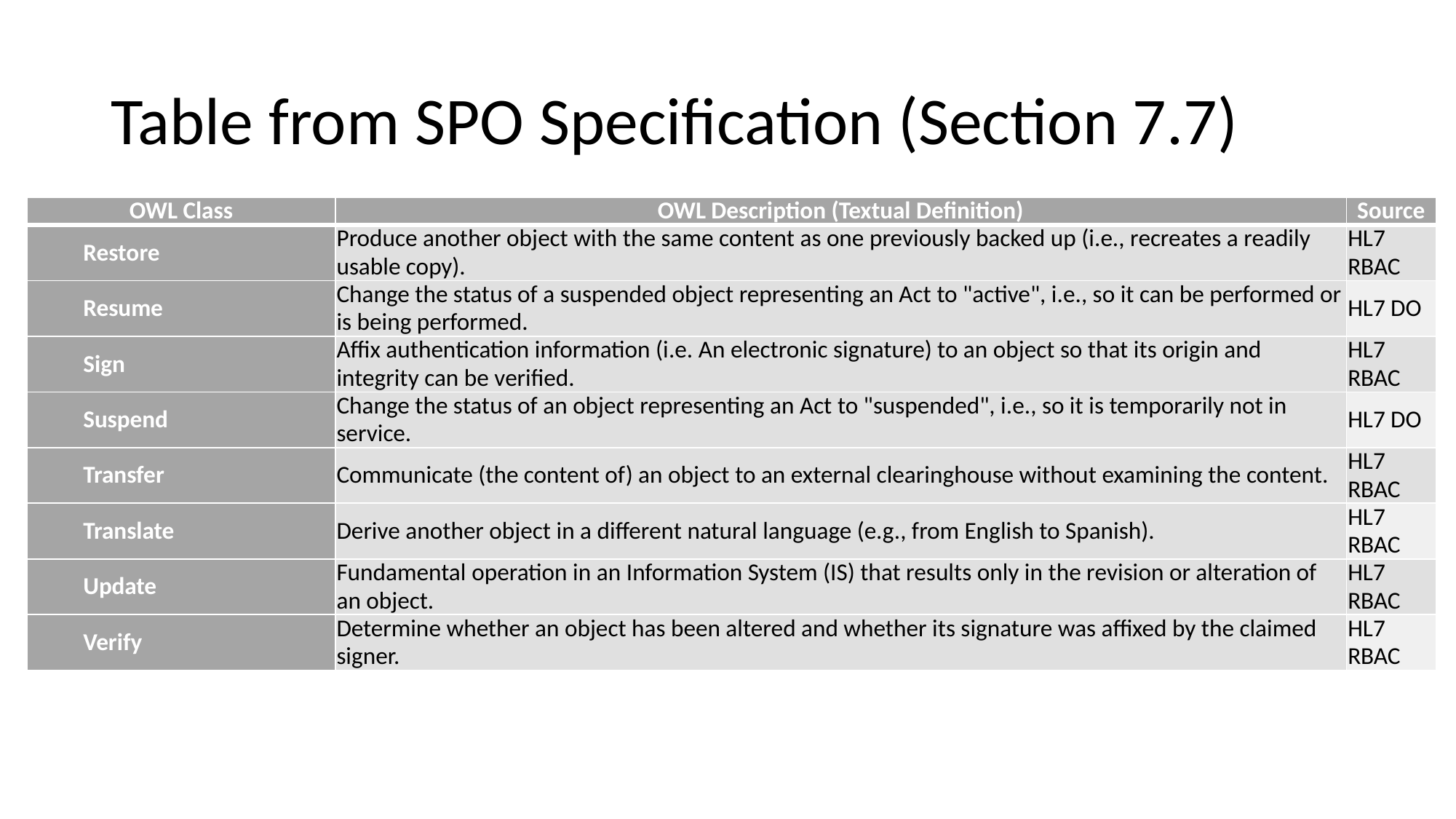

# Table from SPO Specification (Section 7.7)
| OWL Class | OWL Description (Textual Definition) | Source |
| --- | --- | --- |
| Restore | Produce another object with the same content as one previously backed up (i.e., recreates a readily usable copy). | HL7 RBAC |
| Resume | Change the status of a suspended object representing an Act to "active", i.e., so it can be performed or is being performed. | HL7 DO |
| Sign | Affix authentication information (i.e. An electronic signature) to an object so that its origin and integrity can be verified. | HL7 RBAC |
| Suspend | Change the status of an object representing an Act to "suspended", i.e., so it is temporarily not in service. | HL7 DO |
| Transfer | Communicate (the content of) an object to an external clearinghouse without examining the content. | HL7 RBAC |
| Translate | Derive another object in a different natural language (e.g., from English to Spanish). | HL7 RBAC |
| Update | Fundamental operation in an Information System (IS) that results only in the revision or alteration of an object. | HL7 RBAC |
| Verify | Determine whether an object has been altered and whether its signature was affixed by the claimed signer. | HL7 RBAC |